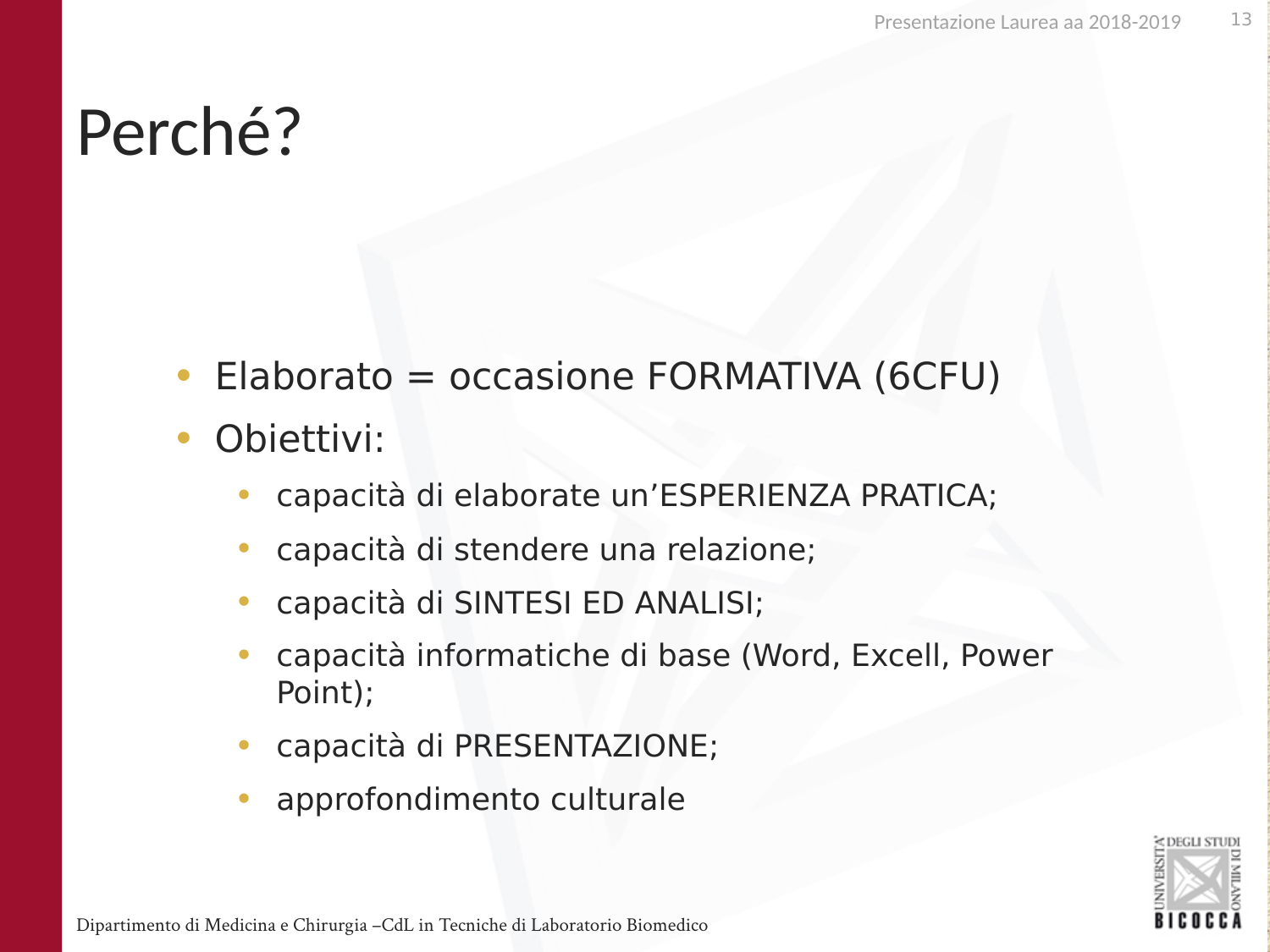

Presentazione Laurea aa 2018-2019
# Perché?
Elaborato = occasione FORMATIVA (6CFU)
Obiettivi:
capacità di elaborate un’ESPERIENZA PRATICA;
capacità di stendere una relazione;
capacità di SINTESI ED ANALISI;
capacità informatiche di base (Word, Excell, Power Point);
capacità di PRESENTAZIONE;
approfondimento culturale
Dipartimento di Medicina e Chirurgia –CdL in Tecniche di Laboratorio Biomedico